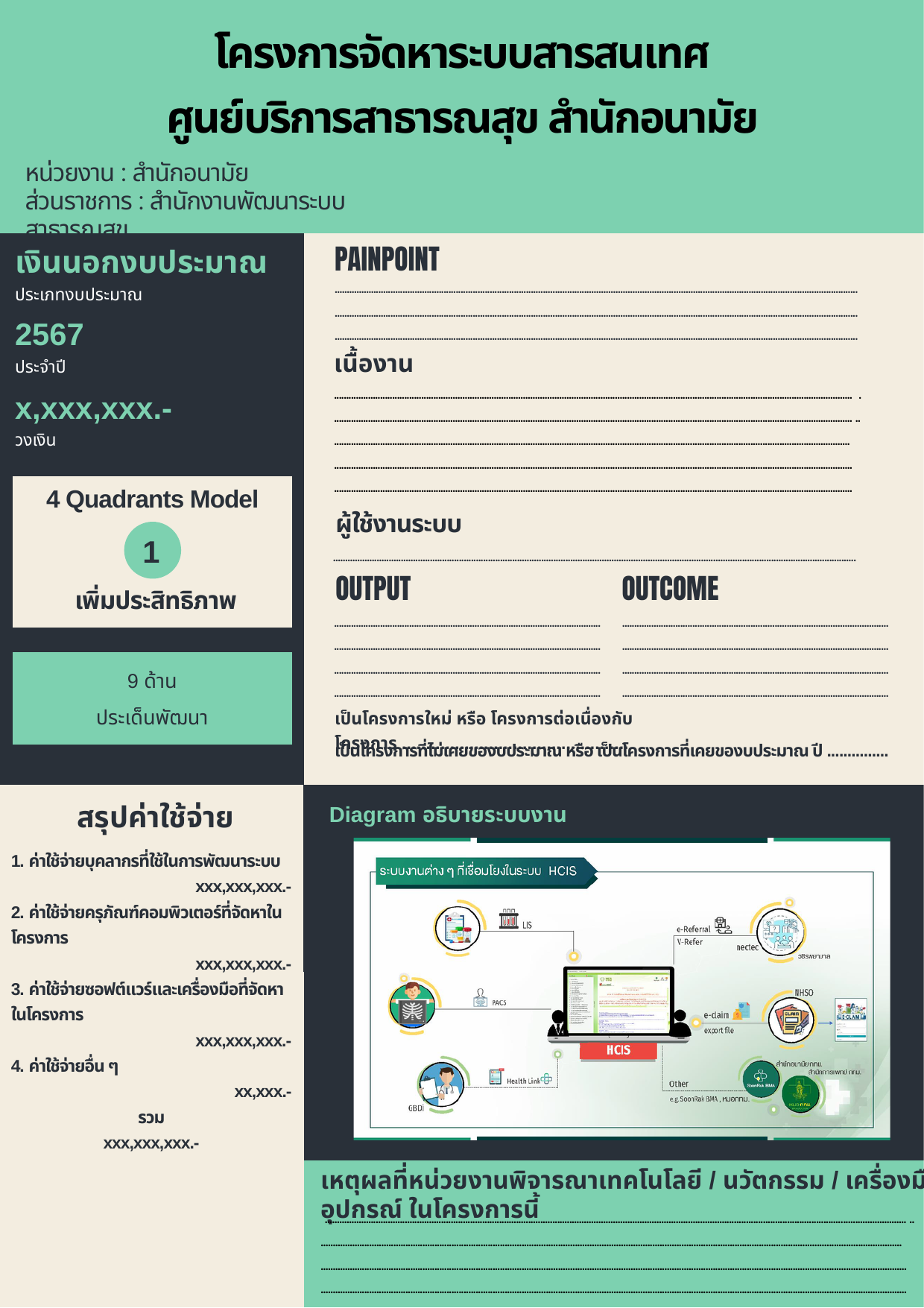

โครงการจัดหาระบบสารสนเทศ
ศูนย์บริการสาธารณสุข สำนักอนามัย
หน่วยงาน : สำนักอนามัย
ส่วนราชการ : สำนักงานพัฒนาระบบสาธารณสุข

PAINPOINT
เงินนอกงบประมาณ
ประเภทงบประมาณ
2567
ประจำปี
x,xxx,xxx.-
วงเงิน
........................................................................................................................................................................................................................  ........................................................................................................................................................................................................................ ........................................................................................................................................................................................................................
เนื้องาน
......................................................................................................................................................................................................................  ....................................................................................................................................................................................................................... .......................................................................................................................................................................................................................
......................................................................................................................................................................................................................
......................................................................................................................................................................................................................

4 Quadrants Model

1
 เพิ่มประสิทธิภาพ
ผู้ใช้งานระบบ
........................................................................................................................................................................................................................
OUTCOME
OUTPUT
..............................................................................................................
..............................................................................................................
..............................................................................................................
..............................................................................................................
..............................................................................................................
..............................................................................................................
..............................................................................................................
..............................................................................................................

9 ด้าน
ประเด็นพัฒนา

เป็นโครงการใหม่ หรือ โครงการต่อเนื่องกับโครงการ ...............................................
เป็นโครงการที่ไม่เคยของบประมาณ หรือ เป็นโครงการที่เคยของบประมาณ ปี ...............

สรุปค่าใช้จ่าย
Diagram อธิบายระบบงาน

1. ค่าใช้จ่ายบุคลากรที่ใช้ในการพัฒนาระบบ
xxx,xxx,xxx.-
2. ค่าใช้จ่ายครุภัณฑ์คอมพิวเตอร์ที่จัดหาในโครงการ
xxx,xxx,xxx.-
3. ค่าใช้จ่ายซอฟต์แวร์และเครื่องมือที่จัดหาในโครงการ
xxx,xxx,xxx.-
4. ค่าใช้จ่ายอื่น ๆ
xx,xxx.-
รวม
xxx,xxx,xxx.-

เหตุผลที่หน่วยงานพิจารณาเทคโนโลยี / นวัตกรรม / เครื่องมือ / อุปกรณ์ ในโครงการนี้
 ................................................................................................................................................................................................................................................ ..................................................................................................................................................................................................................................................
..................................................................................................................................................................................................................................................
..................................................................................................................................................................................................................................................